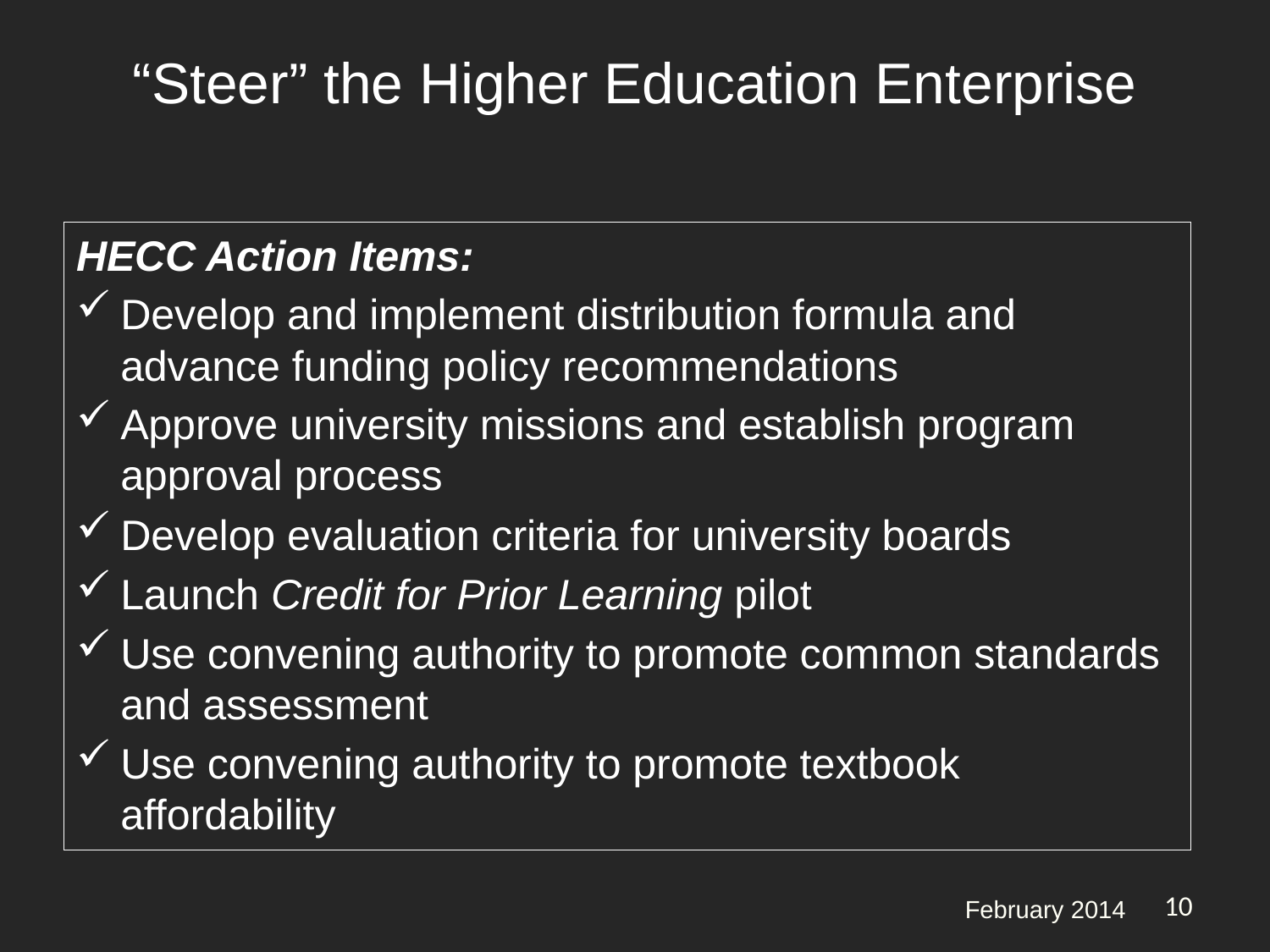

# “Steer” the Higher Education Enterprise
HECC Action Items:
Develop and implement distribution formula and advance funding policy recommendations
Approve university missions and establish program approval process
Develop evaluation criteria for university boards
Launch Credit for Prior Learning pilot
Use convening authority to promote common standards and assessment
Use convening authority to promote textbook affordability